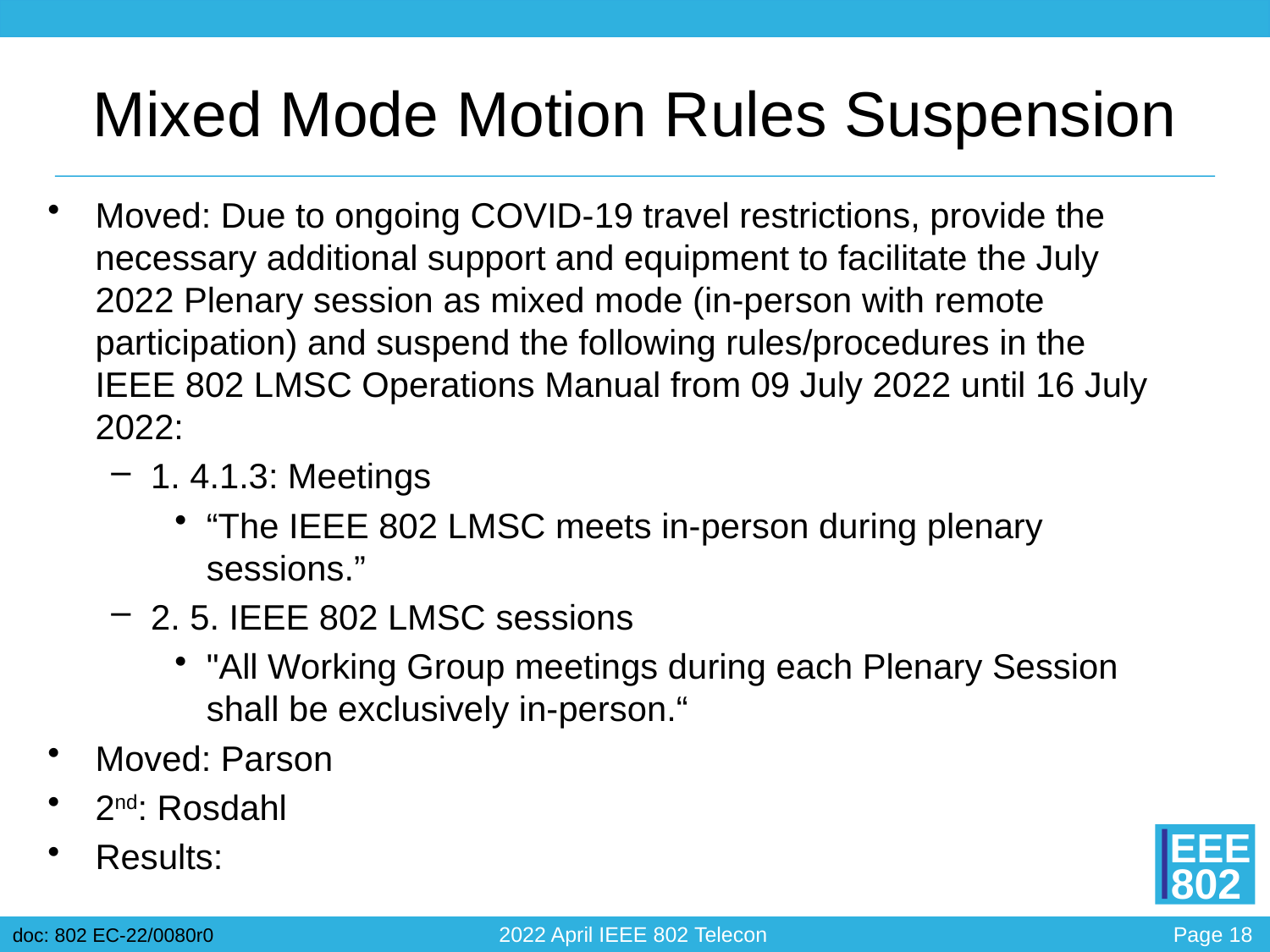

# Mixed Mode Motion Rules Suspension
Moved: Due to ongoing COVID-19 travel restrictions, provide the necessary additional support and equipment to facilitate the July 2022 Plenary session as mixed mode (in-person with remote participation) and suspend the following rules/procedures in the IEEE 802 LMSC Operations Manual from 09 July 2022 until 16 July 2022:
1. 4.1.3: Meetings
“The IEEE 802 LMSC meets in-person during plenary sessions.”
2. 5. IEEE 802 LMSC sessions
"All Working Group meetings during each Plenary Session shall be exclusively in-person.“
Moved: Parson
2nd: Rosdahl
Results: